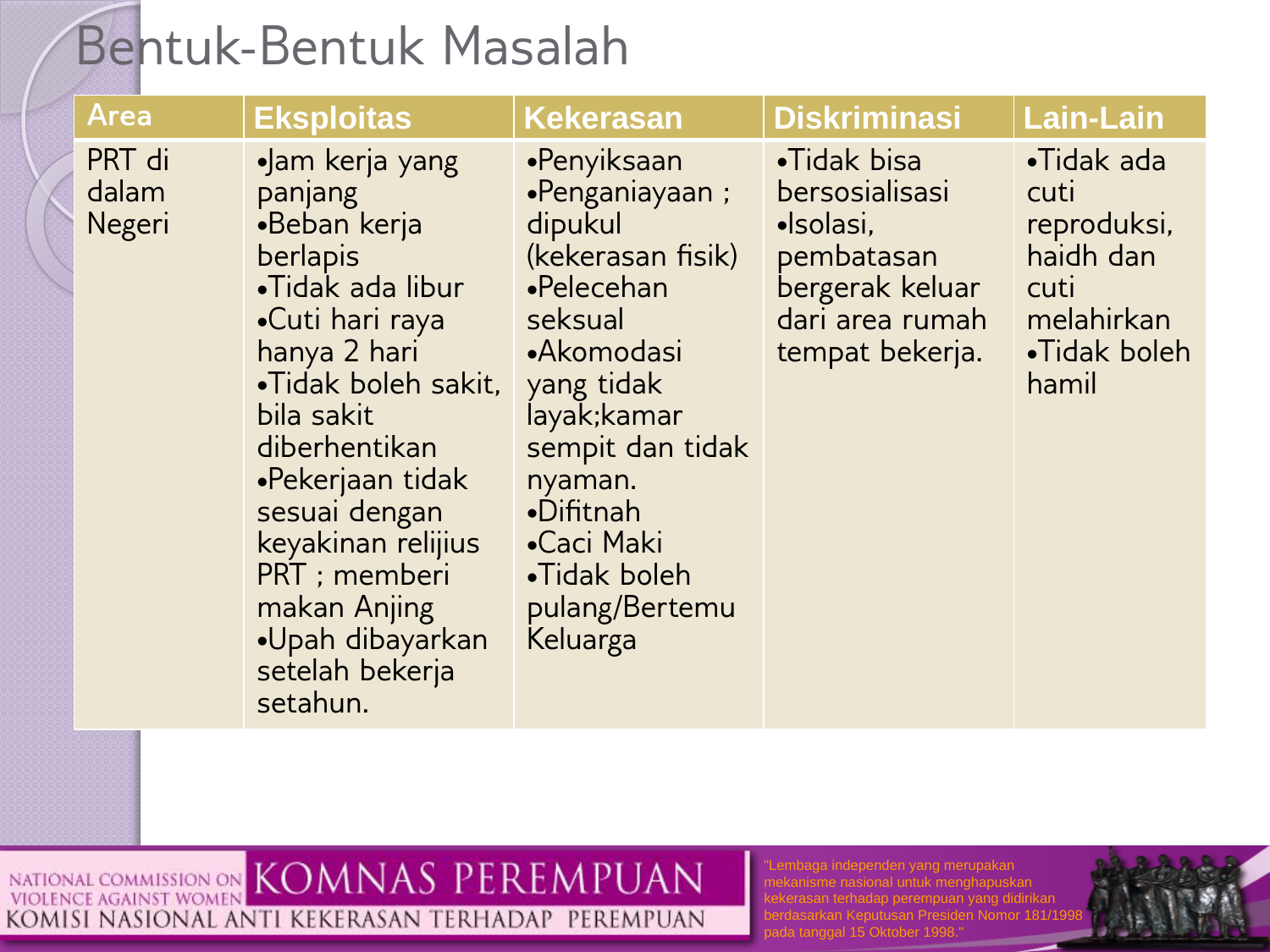

# Bentuk-Bentuk Masalah
| Area | Eksploitas | Kekerasan | Diskriminasi | Lain-Lain |
| --- | --- | --- | --- | --- |
| PRT di dalam Negeri | Jam kerja yang panjang Beban kerja berlapis Tidak ada libur Cuti hari raya hanya 2 hari Tidak boleh sakit, bila sakit diberhentikan Pekerjaan tidak sesuai dengan keyakinan relijius PRT ; memberi makan Anjing Upah dibayarkan setelah bekerja setahun. | Penyiksaan Penganiayaan ; dipukul (kekerasan fisik) Pelecehan seksual Akomodasi yang tidak layak;kamar sempit dan tidak nyaman. Difitnah Caci Maki Tidak boleh pulang/Bertemu Keluarga | Tidak bisa bersosialisasi Isolasi, pembatasan bergerak keluar dari area rumah tempat bekerja. | Tidak ada cuti reproduksi, haidh dan cuti melahirkan Tidak boleh hamil |